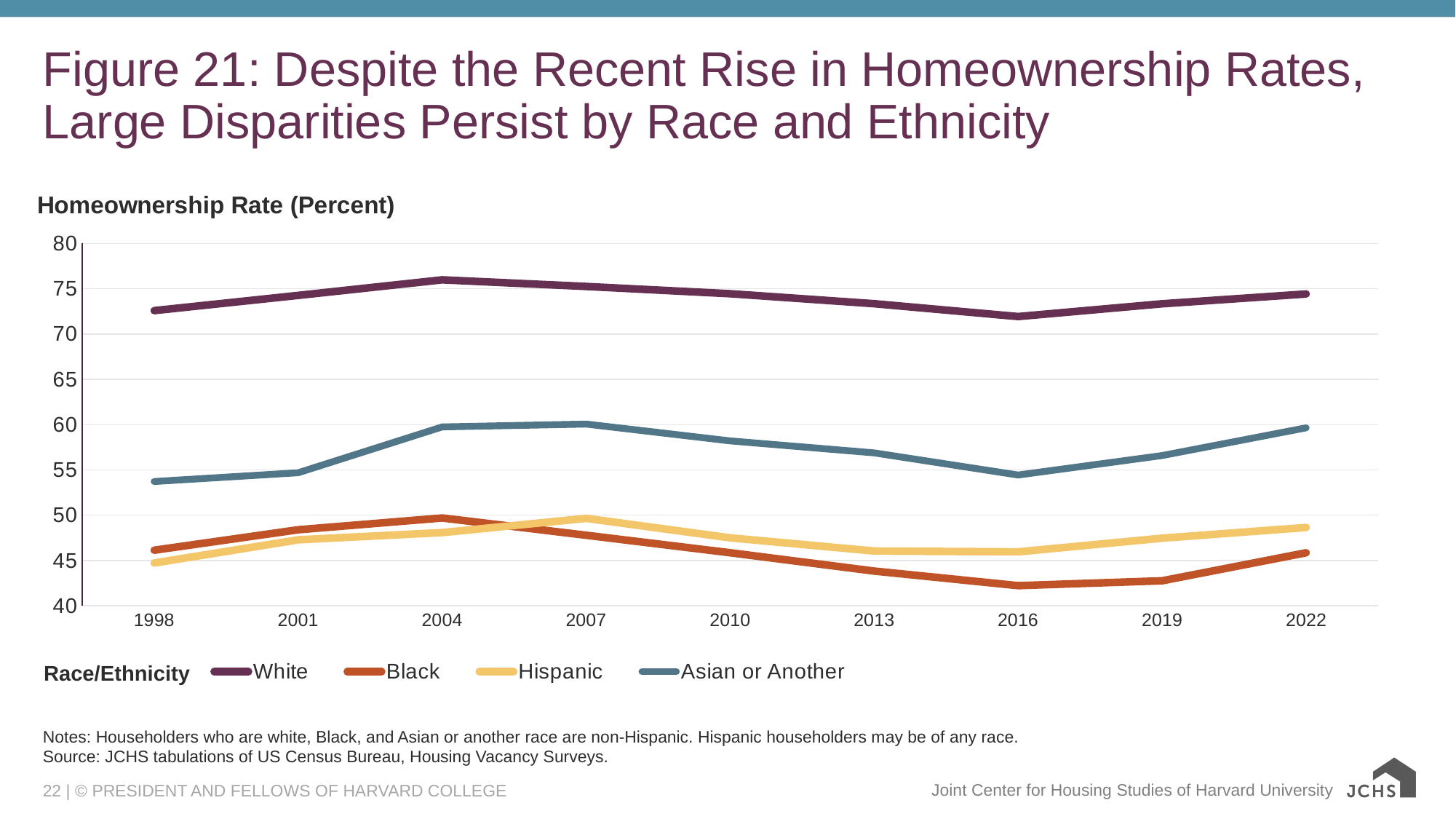

# Figure 21: Despite the Recent Rise in Homeownership Rates, Large Disparities Persist by Race and Ethnicity

### Chart: Homeownership Rate (Percent)

| Category | White | Black | Hispanic | Asian or Another |
|---|---|---|---|---|
Race/Ethnicity
Notes: Householders who are white, Black, and Asian or another race are non-Hispanic. Hispanic householders may be of any race.
Source: JCHS tabulations of US Census Bureau, Housing Vacancy Surveys.